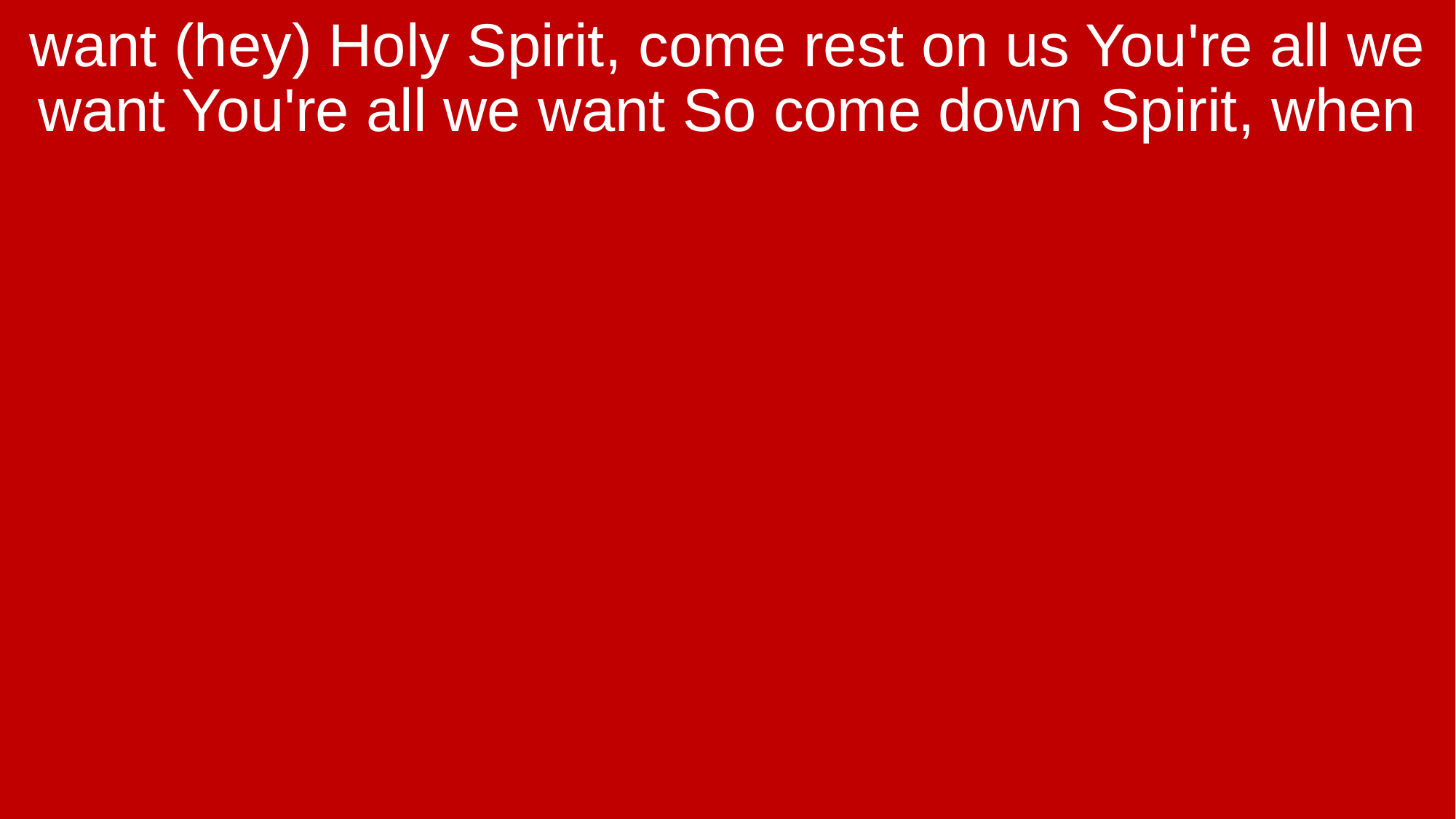

want (hey) Holy Spirit, come rest on us You're all we want You're all we want So come down Spirit, when